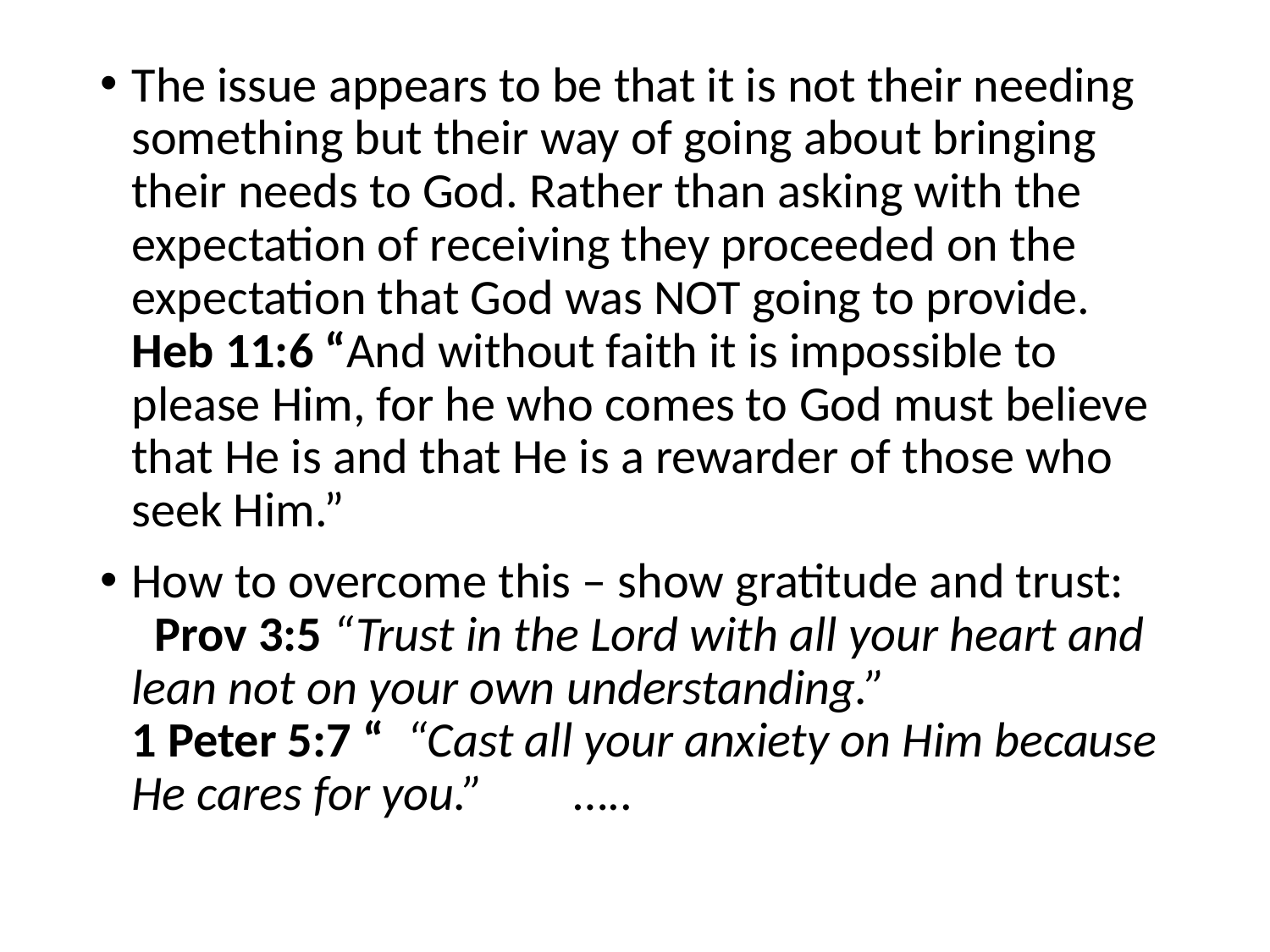

#
The issue appears to be that it is not their needing something but their way of going about bringing their needs to God. Rather than asking with the expectation of receiving they proceeded on the expectation that God was NOT going to provide. Heb 11:6 “And without faith it is impossible to please Him, for he who comes to God must believe that He is and that He is a rewarder of those who seek Him.”
How to overcome this – show gratitude and trust:       Prov 3:5 “Trust in the Lord with all your heart and lean not on your own understanding.”                        1 Peter 5:7 “  “Cast all your anxiety on Him because He cares for you.”        …..